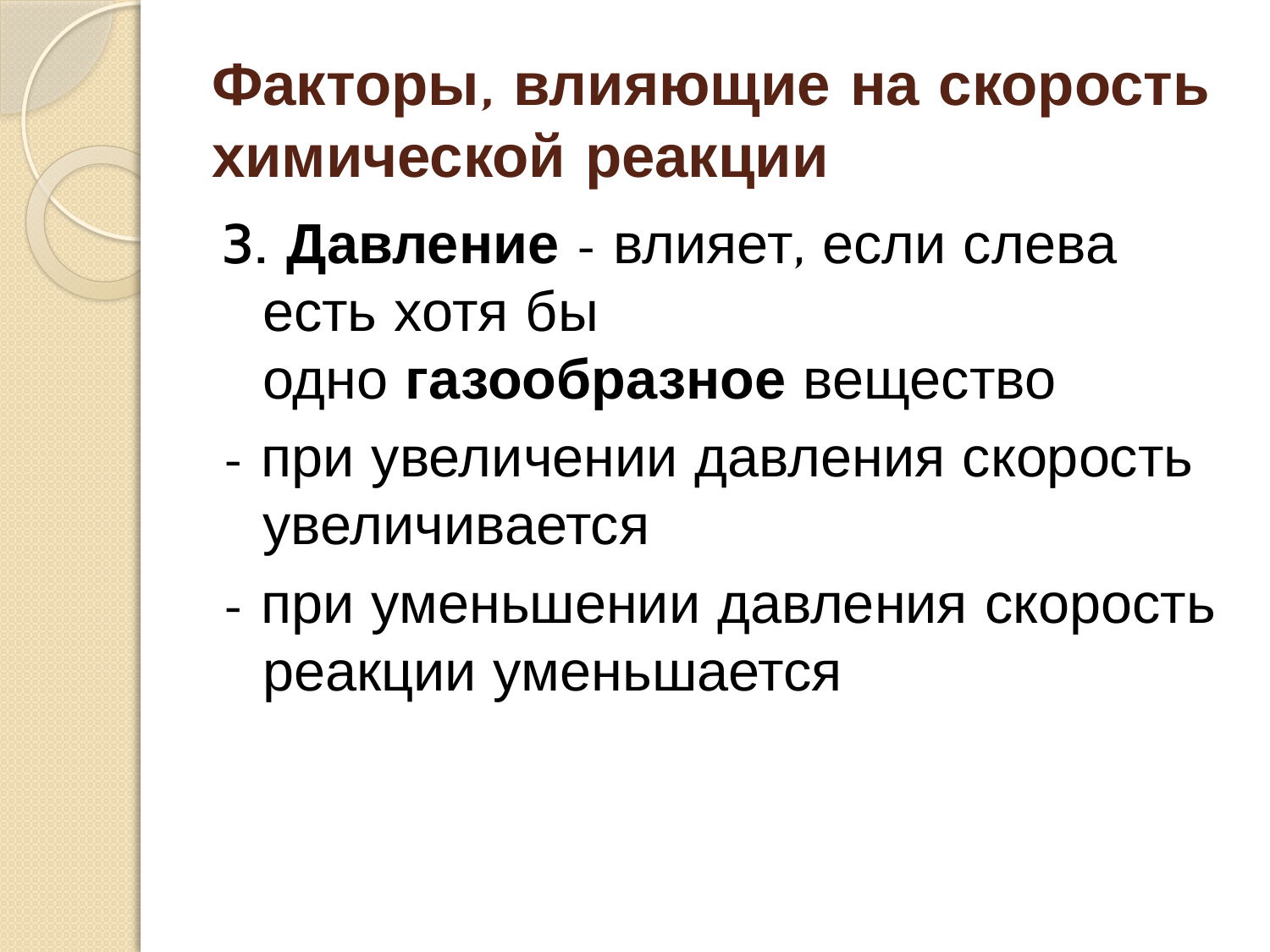

# Факторы, влияющие на скорость химической реакции
3. Давление - влияет, если слева есть хотя бы одно газообразное вещество
- при увеличении давления скорость увеличивается
- при уменьшении давления скорость реакции уменьшается